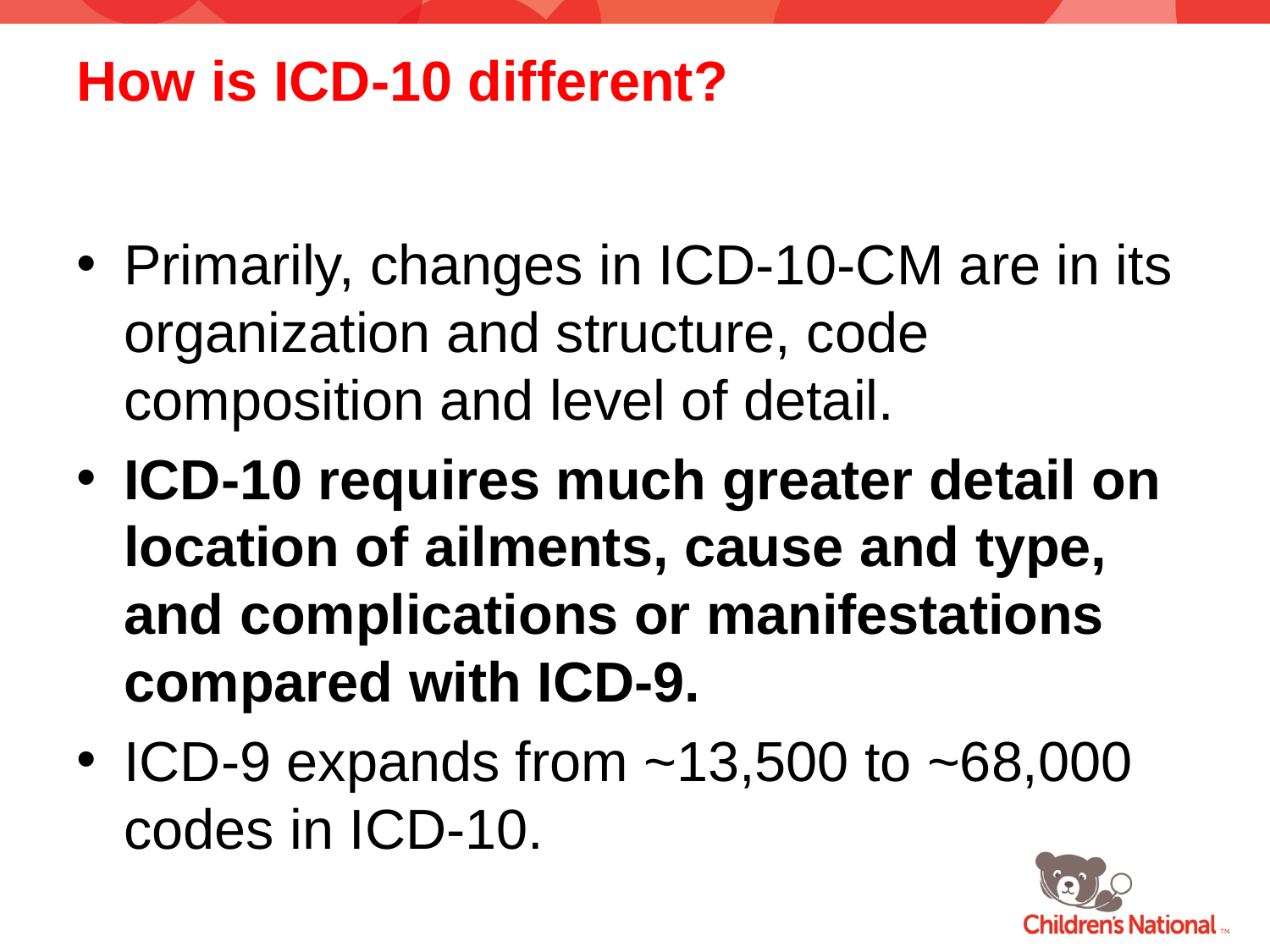

# How is ICD-10 different?
Primarily, changes in ICD-10-CM are in its organization and structure, code composition and level of detail.
ICD-10 requires much greater detail on location of ailments, cause and type, and complications or manifestations compared with ICD-9.
ICD-9 expands from ~13,500 to ~68,000 codes in ICD-10.